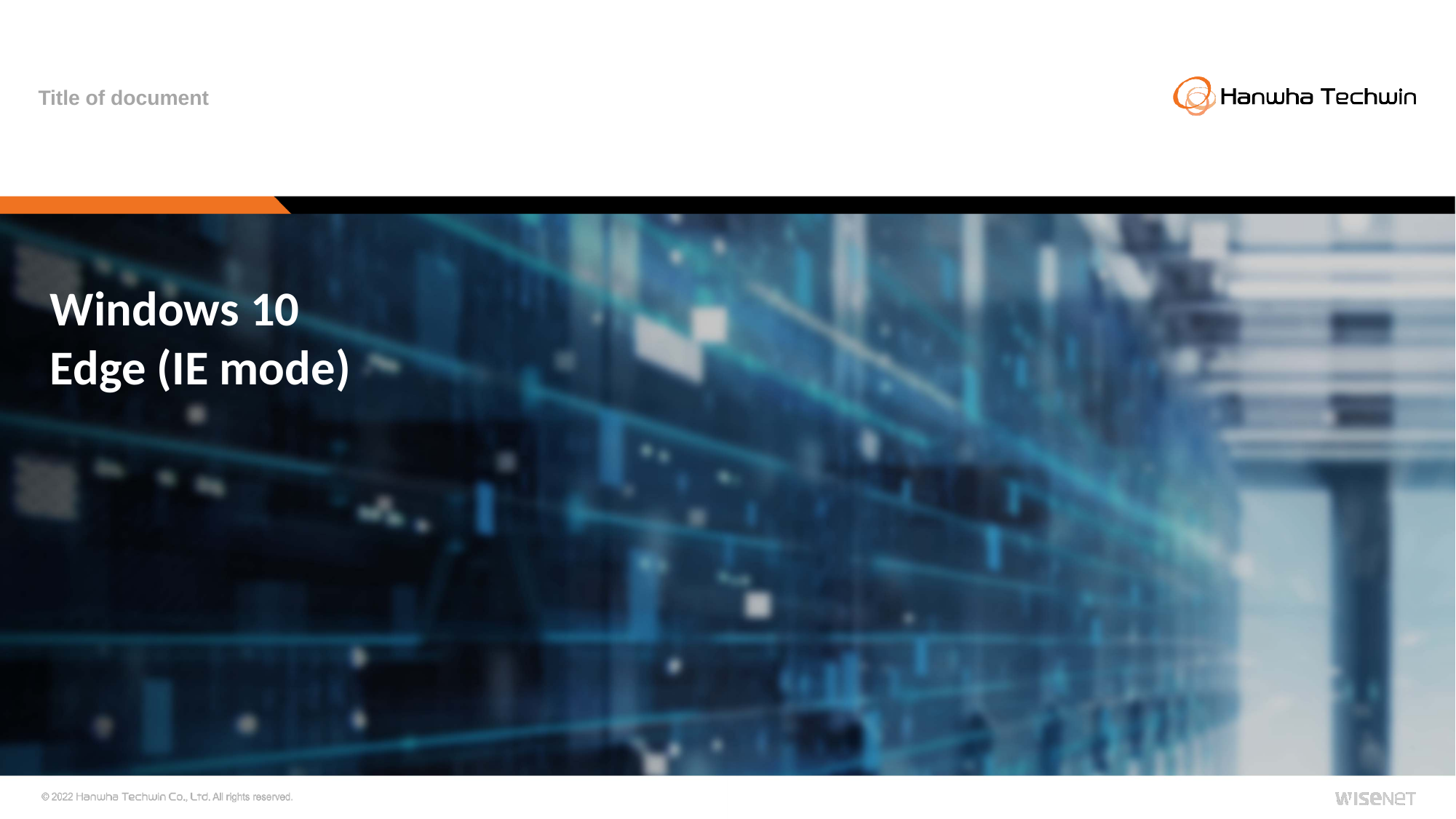

Title of document
Windows 10
Edge (IE mode)